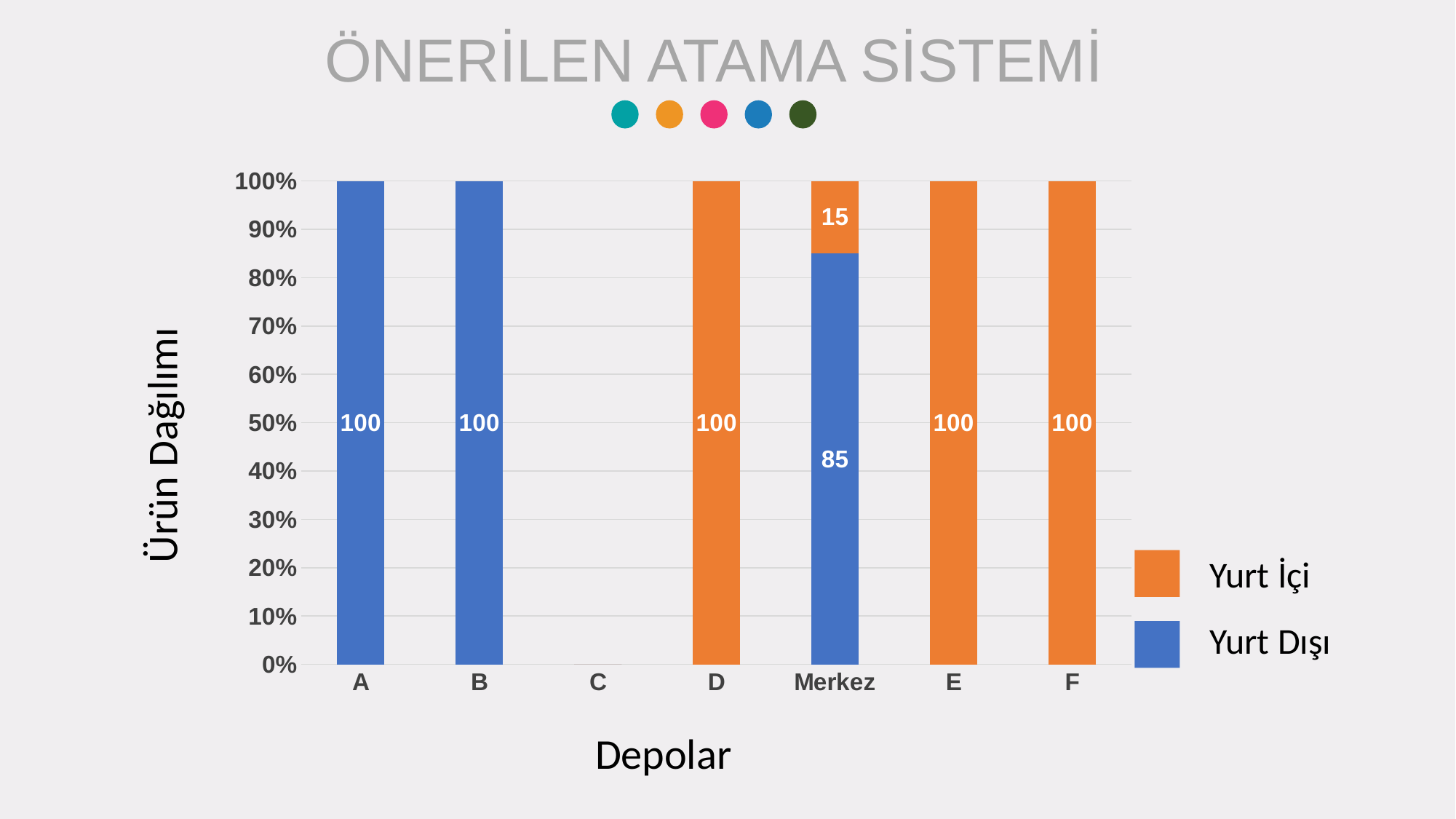

ÖNERİLEN ATAMA SİSTEMİ

### Chart

| Category | Yurtdışı | Yurtiçi |
|---|---|---|
| A | 100.0 | 0.0 |
| B | 100.0 | 0.0 |
| C | 0.0 | 0.0 |
| D | 0.0 | 100.0 |
| Merkez | 85.0 | 15.0 |
| E | 0.0 | 100.0 |
| F | 0.0 | 100.0 |
Ürün Dağılımı
Depolar
Yurt İçi

Yurt Dışı